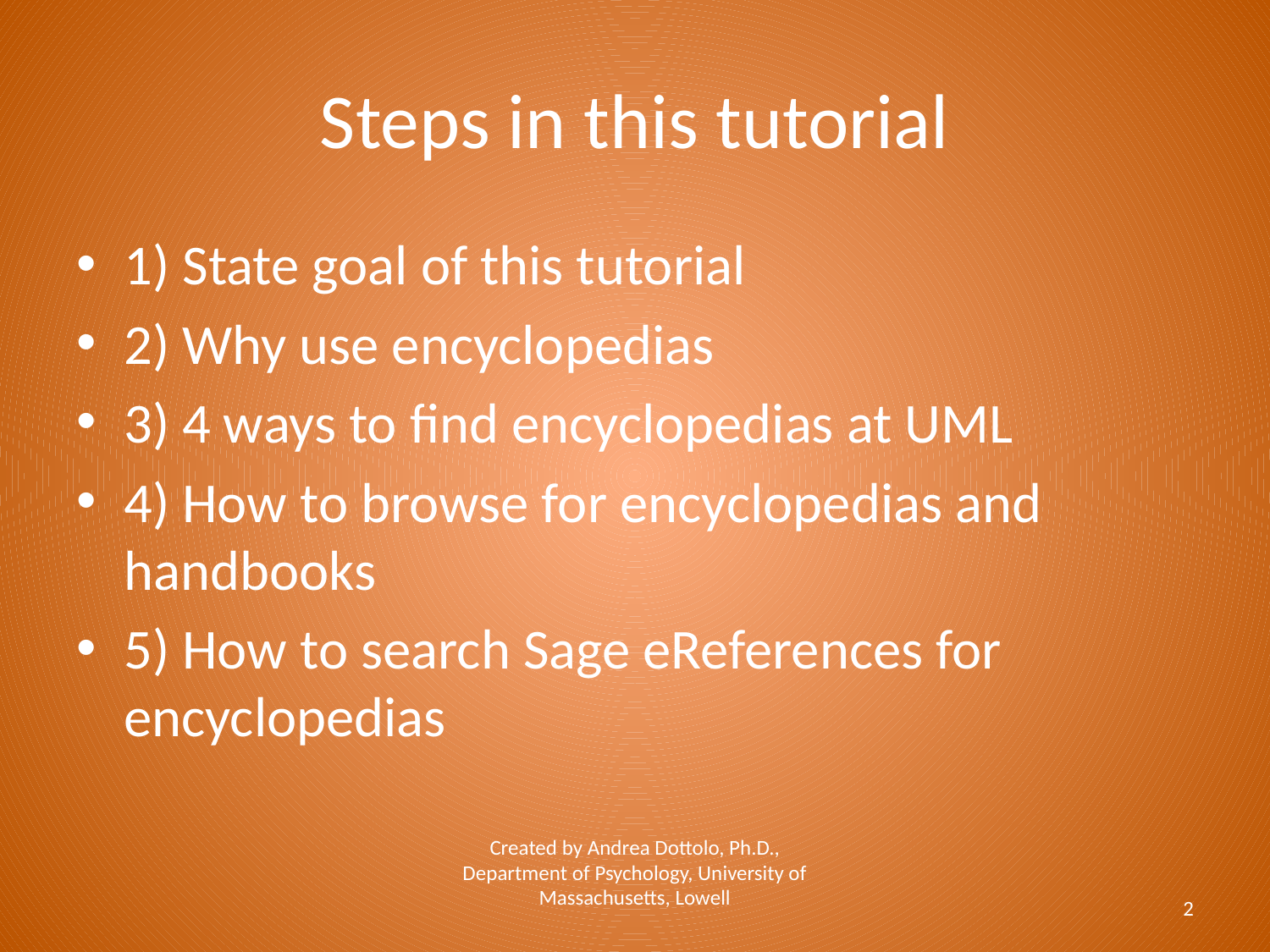

# Steps in this tutorial
1) State goal of this tutorial
2) Why use encyclopedias
3) 4 ways to find encyclopedias at UML
4) How to browse for encyclopedias and handbooks
5) How to search Sage eReferences for encyclopedias

Created by Andrea Dottolo, Ph.D., Department of Psychology, University of Massachusetts, Lowell
2